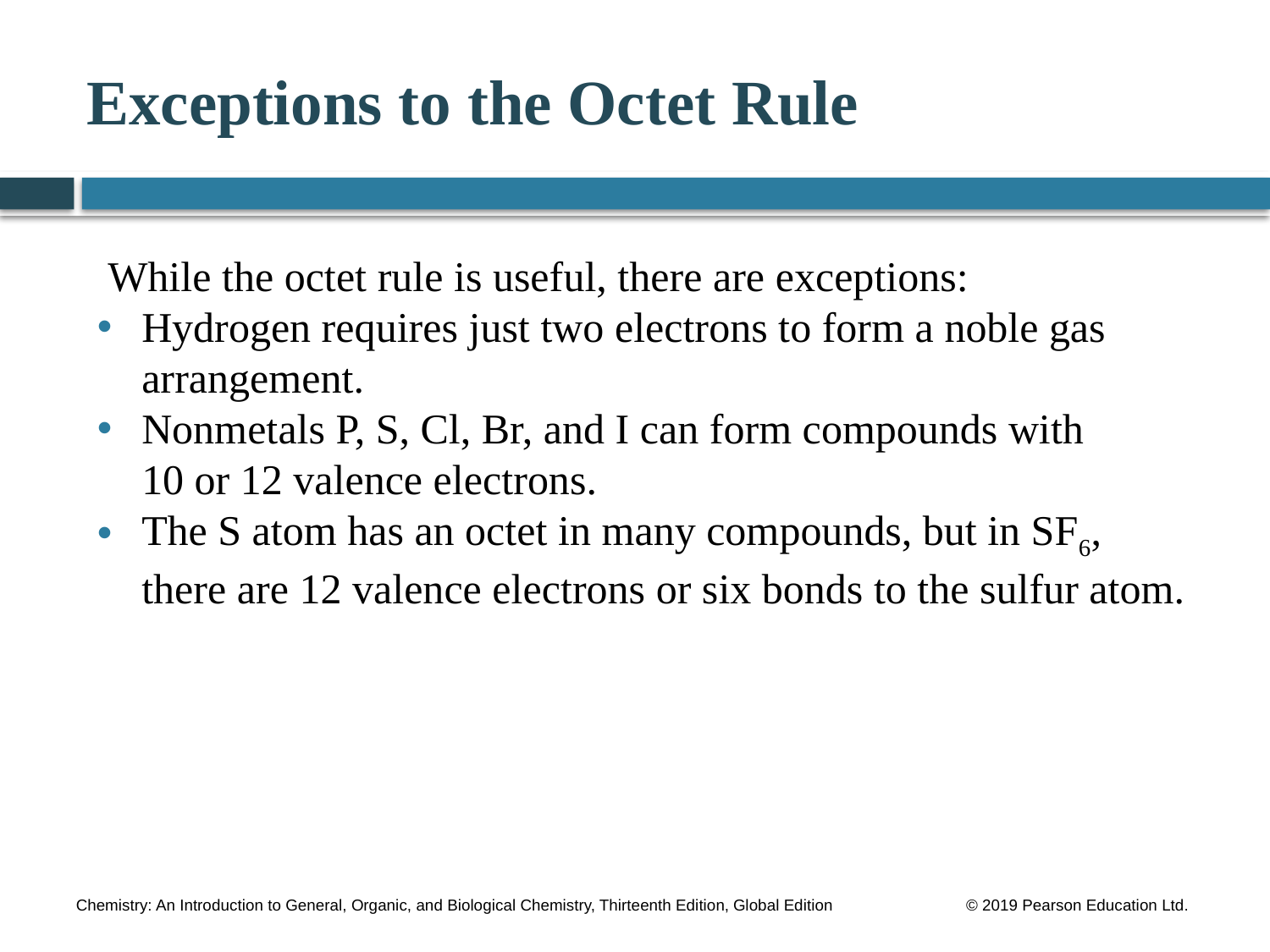

# Exceptions to the Octet Rule
 While the octet rule is useful, there are exceptions:
Hydrogen requires just two electrons to form a noble gas arrangement.
Nonmetals P, S, Cl, Br, and I can form compounds with
10 or 12 valence electrons.
The S atom has an octet in many compounds, but in SF6, there are 12 valence electrons or six bonds to the sulfur atom.